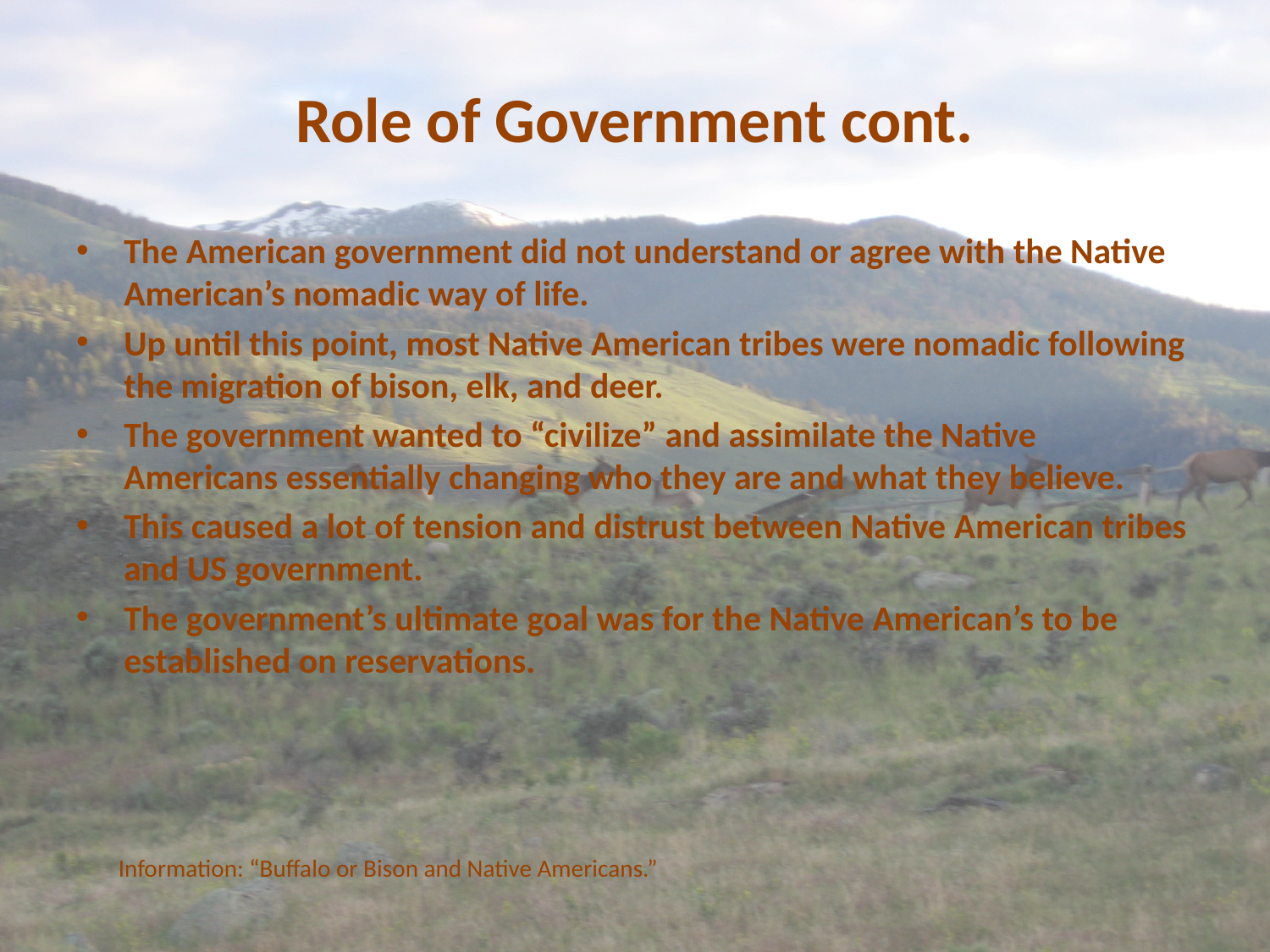

# Role of Government cont.
The American government did not understand or agree with the Native American’s nomadic way of life.
Up until this point, most Native American tribes were nomadic following the migration of bison, elk, and deer.
The government wanted to “civilize” and assimilate the Native Americans essentially changing who they are and what they believe.
This caused a lot of tension and distrust between Native American tribes and US government.
The government’s ultimate goal was for the Native American’s to be established on reservations.
Information: “Buffalo or Bison and Native Americans.”